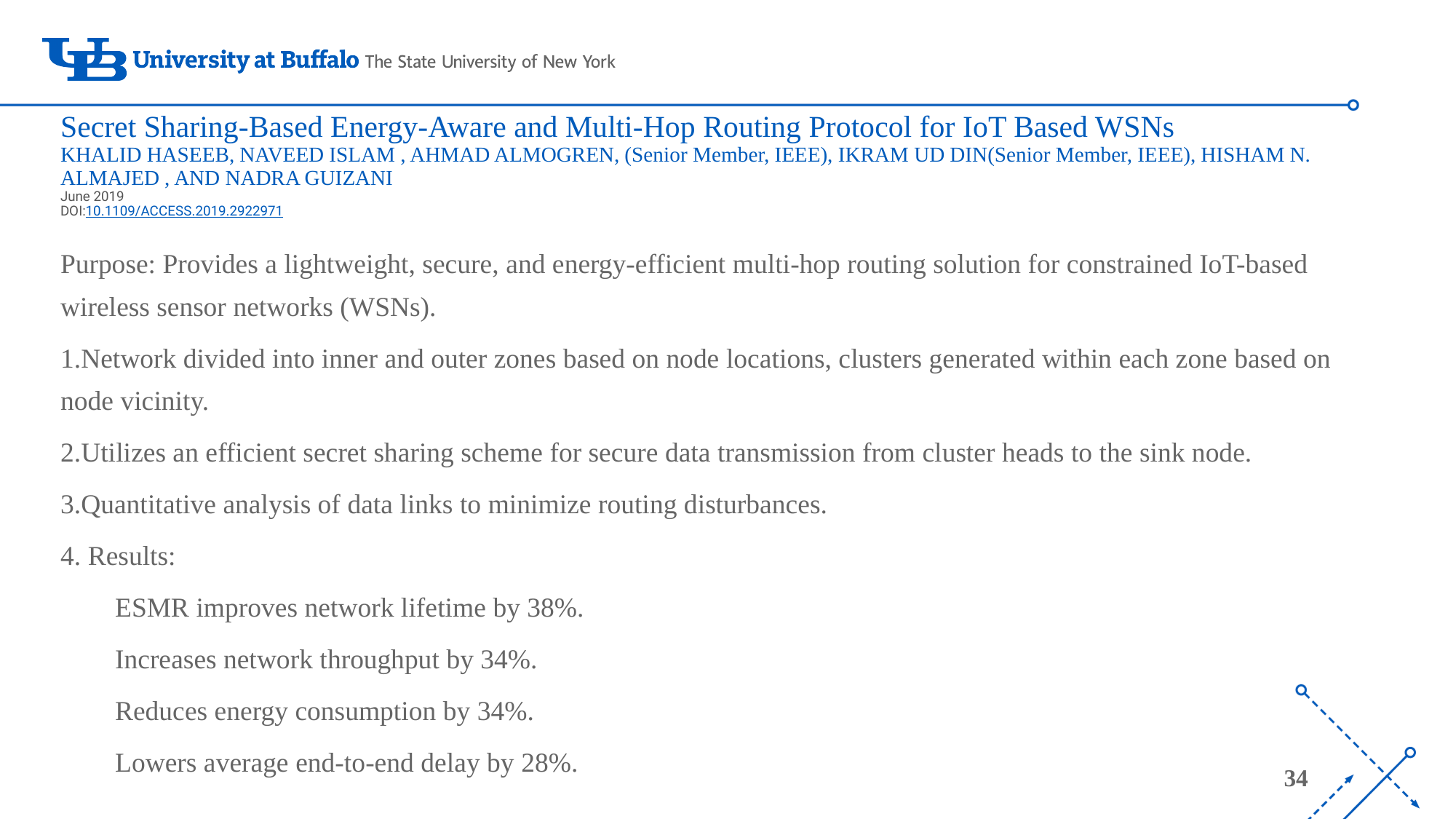

# Secret Sharing-Based Energy-Aware and Multi-Hop Routing Protocol for IoT Based WSNs KHALID HASEEB, NAVEED ISLAM , AHMAD ALMOGREN, (Senior Member, IEEE), IKRAM UD DIN(Senior Member, IEEE), HISHAM N. ALMAJED , AND NADRA GUIZANI June 2019 DOI:10.1109/ACCESS.2019.2922971
Purpose: Provides a lightweight, secure, and energy-efficient multi-hop routing solution for constrained IoT-based wireless sensor networks (WSNs).
1.Network divided into inner and outer zones based on node locations, clusters generated within each zone based on node vicinity.
2.Utilizes an efficient secret sharing scheme for secure data transmission from cluster heads to the sink node.
3.Quantitative analysis of data links to minimize routing disturbances.
4. Results:
ESMR improves network lifetime by 38%.
Increases network throughput by 34%.
Reduces energy consumption by 34%.
Lowers average end-to-end delay by 28%.